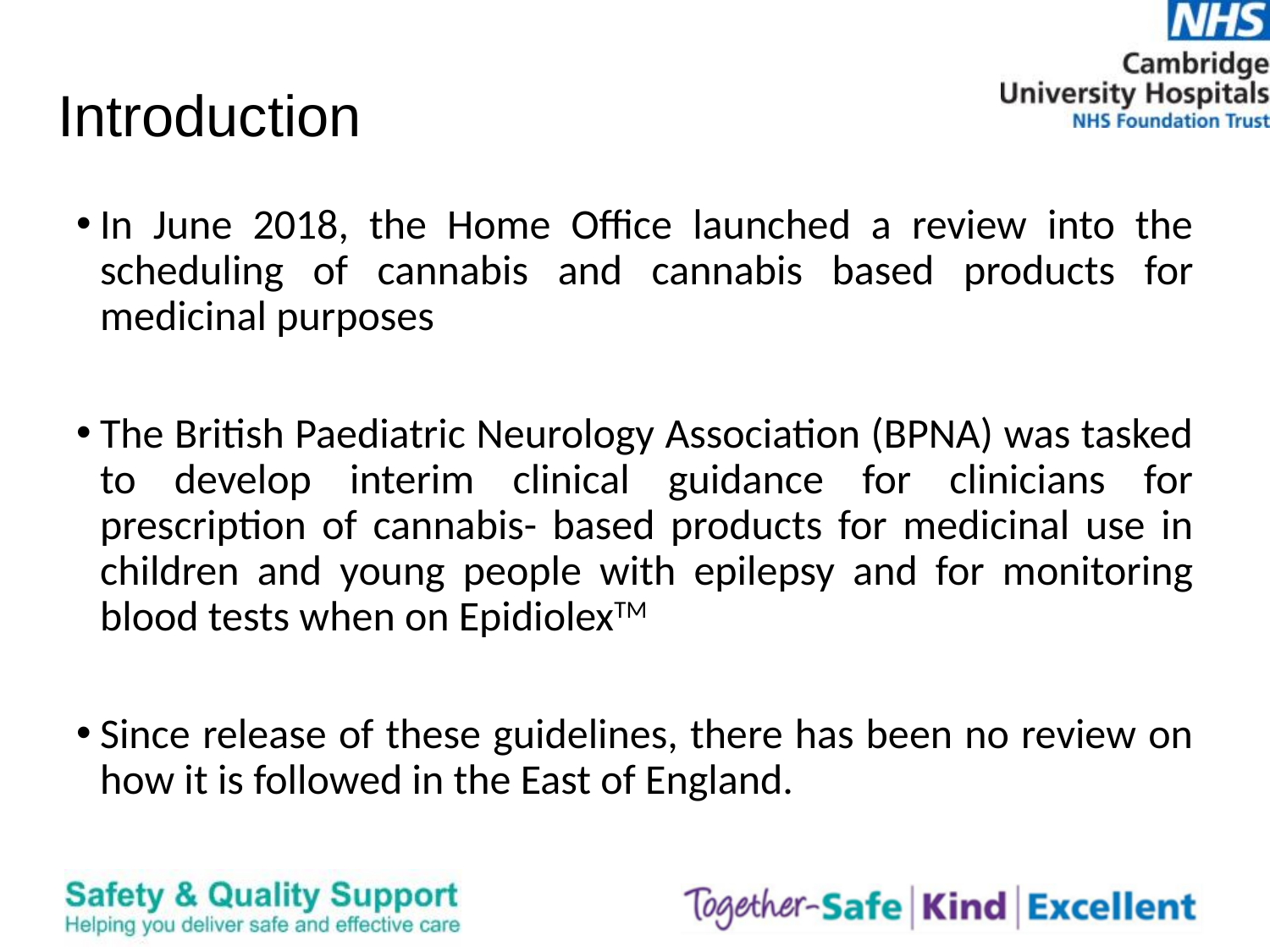

# Introduction
In June 2018, the Home Office launched a review into the scheduling of cannabis and cannabis based products for medicinal purposes

The British Paediatric Neurology Association (BPNA) was tasked to develop interim clinical guidance for clinicians for prescription of cannabis- based products for medicinal use in children and young people with epilepsy and for monitoring blood tests when on EpidiolexTM

Since release of these guidelines, there has been no review on how it is followed in the East of England.
2